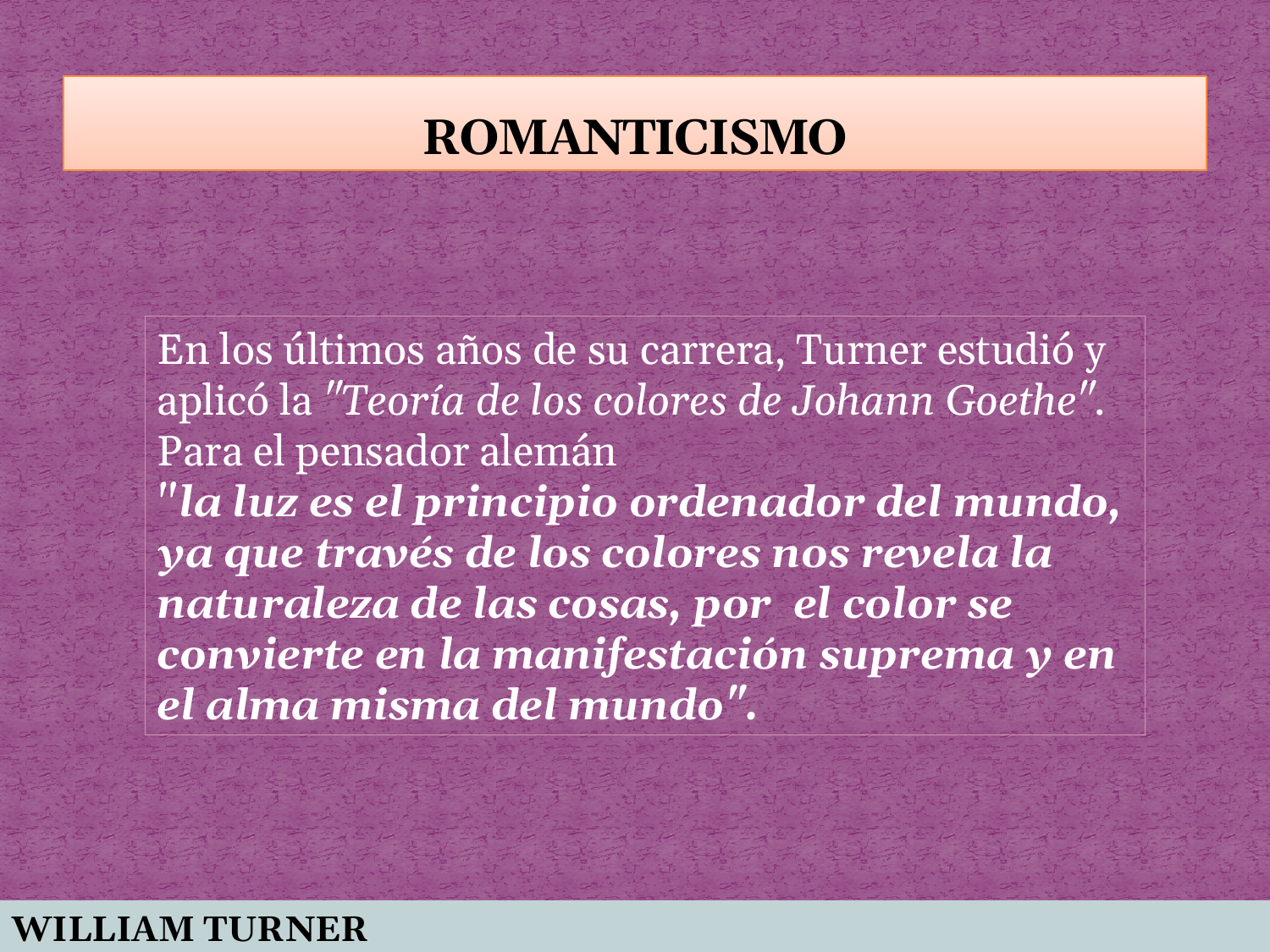

# ROMANTICISMO
En los últimos años de su carrera, Turner estudió y aplicó la "Teoría de los colores de Johann Goethe".
Para el pensador alemán
"la luz es el principio ordenador del mundo, ya que través de los colores nos revela la naturaleza de las cosas, por  el color se convierte en la manifestación suprema y en el alma misma del mundo".
William TURNER